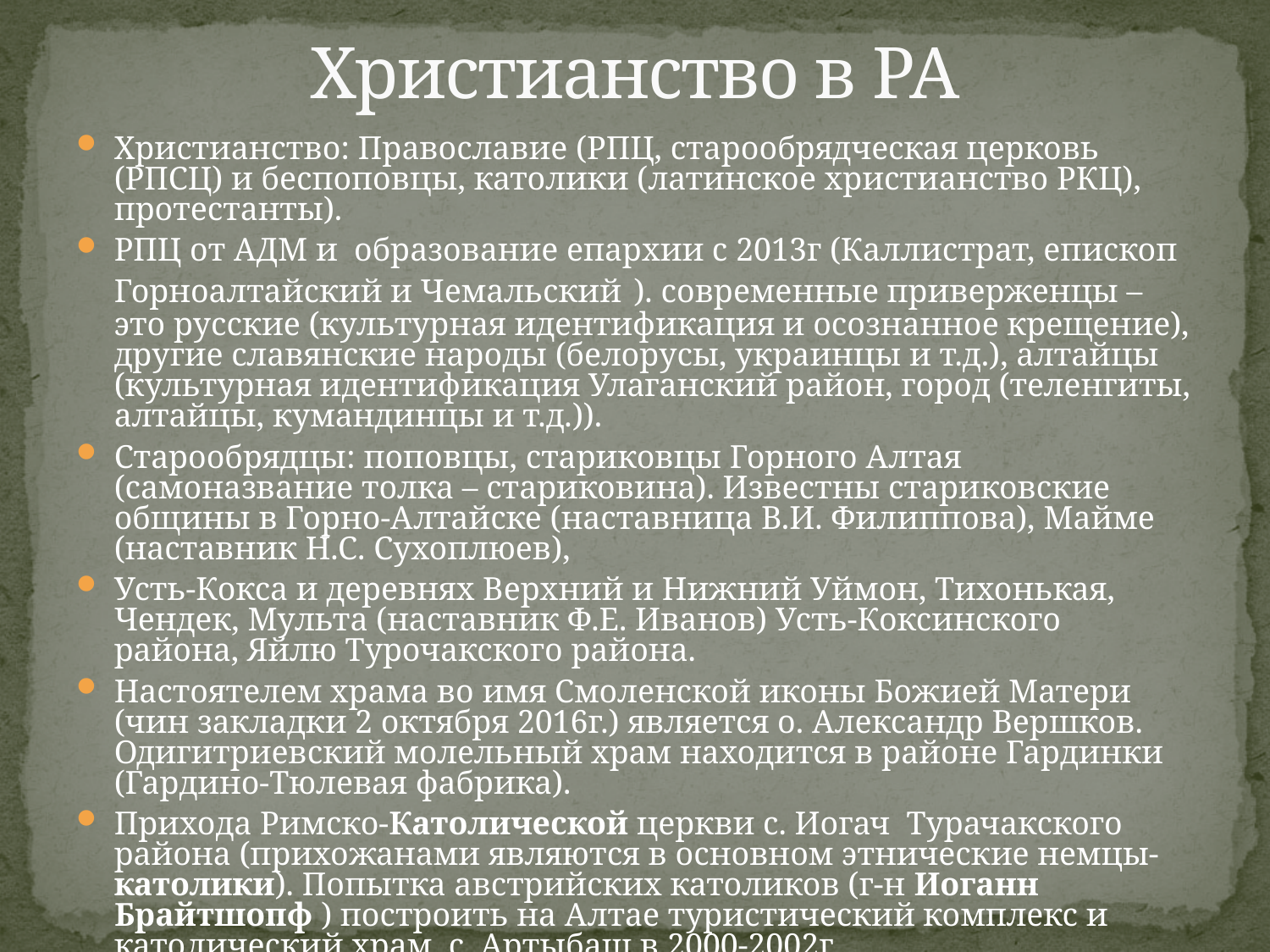

# Христианство в РА
Христианство: Православие (РПЦ, старообрядческая церковь (РПСЦ) и беспоповцы, католики (латинское христианство РКЦ), протестанты).
РПЦ от АДМ и  образование епархии с 2013г (Каллистрат, епископ Горноалтайский и Чемальский ). современные приверженцы – это русские (культурная идентификация и осознанное крещение), другие славянские народы (белорусы, украинцы и т.д.), алтайцы (культурная идентификация Улаганский район, город (теленгиты, алтайцы, кумандинцы и т.д.)).
Старообрядцы: поповцы, стариковцы Горного Алтая (самоназвание толка – стариковина). Известны стариковские общины в Горно-Алтайске (наставница В.И. Филиппова), Майме (наставник Н.С. Сухоплюев),
Усть-Кокса и деревнях Верхний и Нижний Уймон, Тихонькая, Чендек, Мульта (наставник Ф.Е. Иванов) Усть-Коксинского района, Яйлю Турочакского района.
Настоятелем храма во имя Смоленской иконы Божией Матери  (чин закладки 2 октября 2016г.) является о. Александр Вершков. 
Одигитриевский молельный храм находится в районе Гардинки (Гардино-Тюлевая фабрика).
Прихода Римско-Католической церкви с. Иогач  Турачакского района (прихожанами являются в основном этнические немцы-католики). Попытка австрийских католиков (г-н Иоганн Брайтшопф ) построить на Алтае туристический комплекс и католический храм  с. Артыбаш в 2000-2002г.